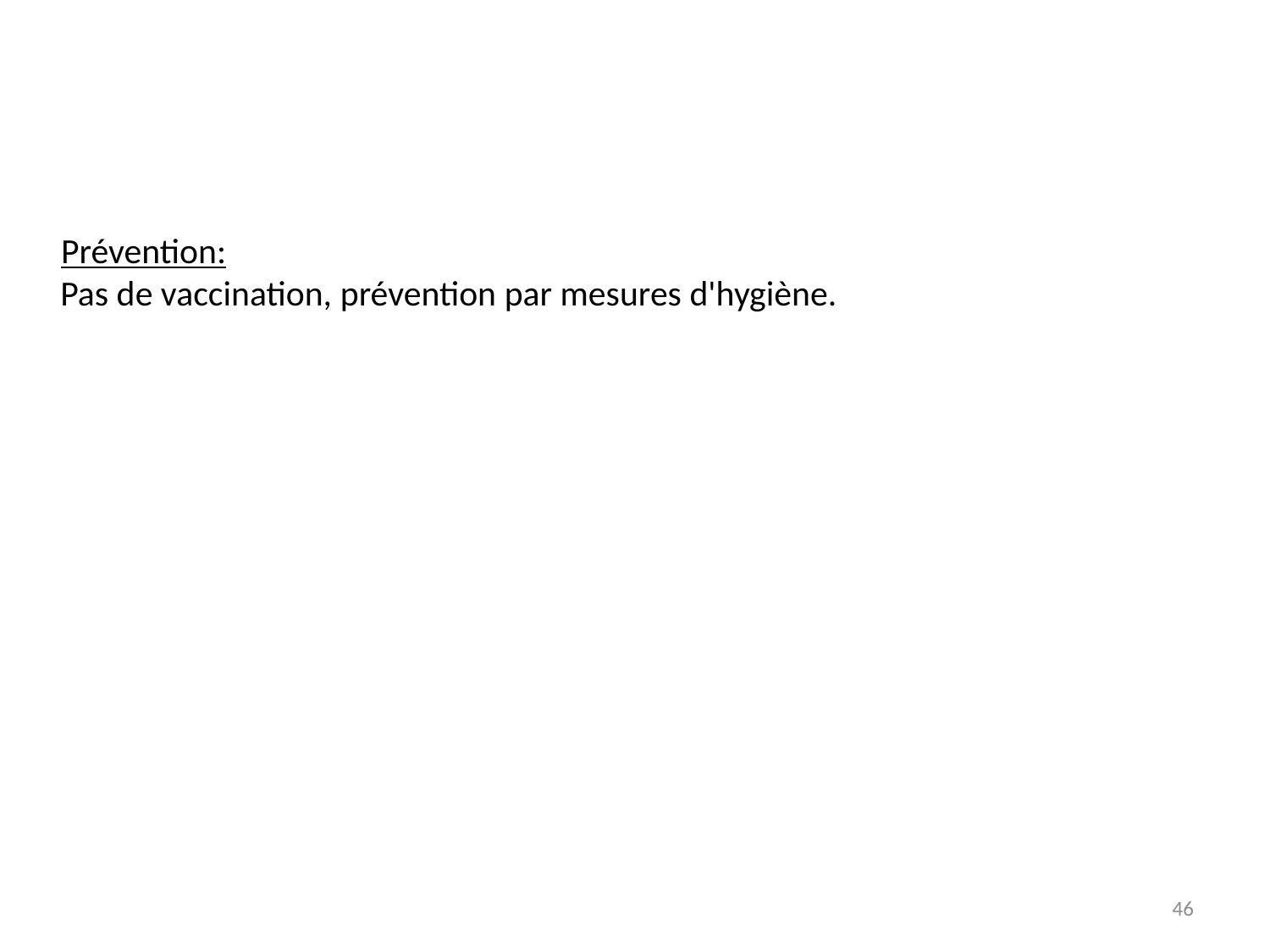

Prévention:
Pas de vaccination, prévention par mesures d'hygiène.
46